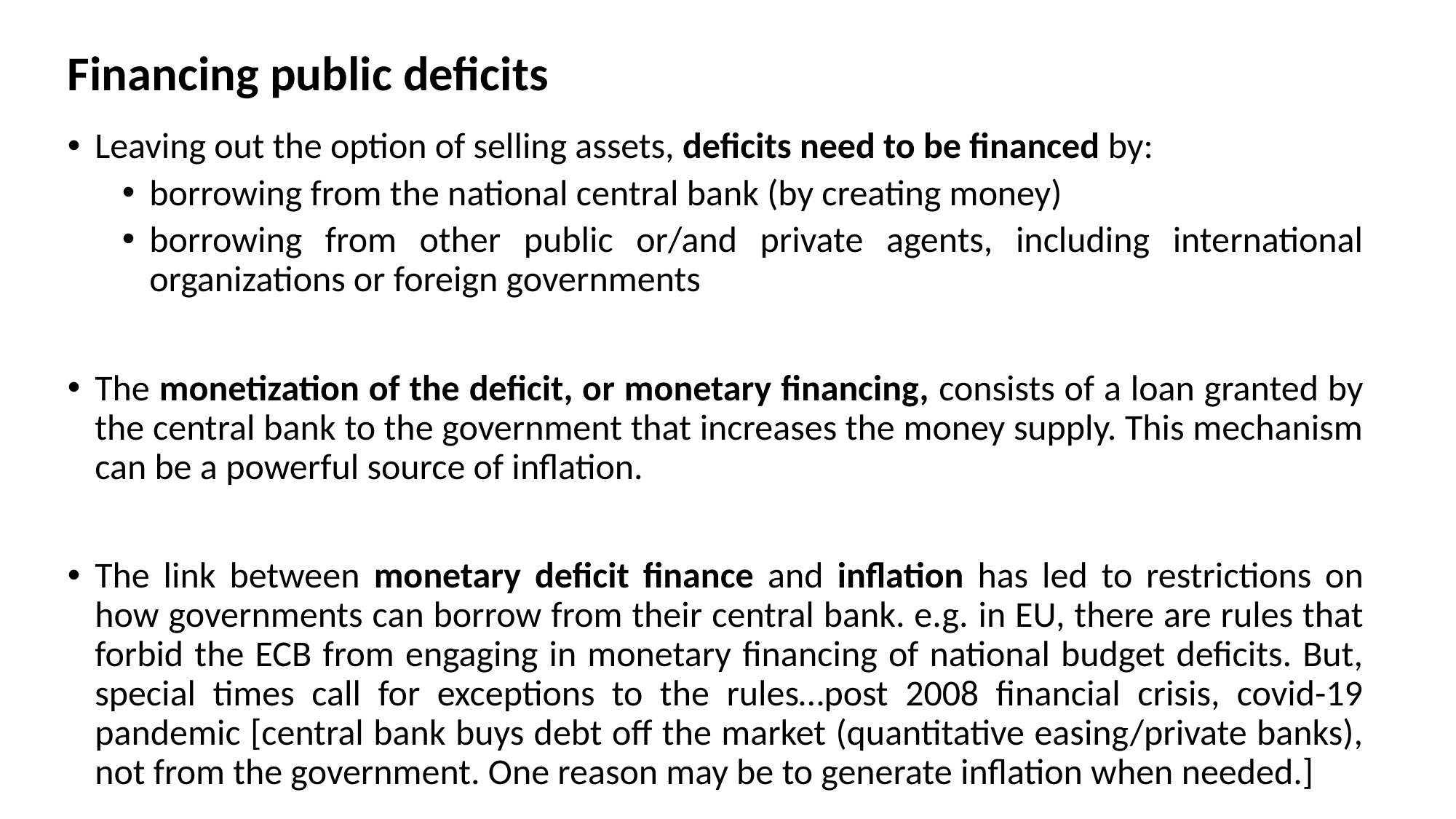

# Financing public deficits
Leaving out the option of selling assets, deficits need to be financed by:
borrowing from the national central bank (by creating money)
borrowing from other public or/and private agents, including international organizations or foreign governments

The monetization of the deficit, or monetary financing, consists of a loan granted by the central bank to the government that increases the money supply. This mechanism can be a powerful source of inflation.

The link between monetary deficit finance and inflation has led to restrictions on how governments can borrow from their central bank. e.g. in EU, there are rules that forbid the ECB from engaging in monetary financing of national budget deficits. But, special times call for exceptions to the rules…post 2008 financial crisis, covid-19 pandemic [central bank buys debt off the market (quantitative easing/private banks), not from the government. One reason may be to generate inflation when needed.]